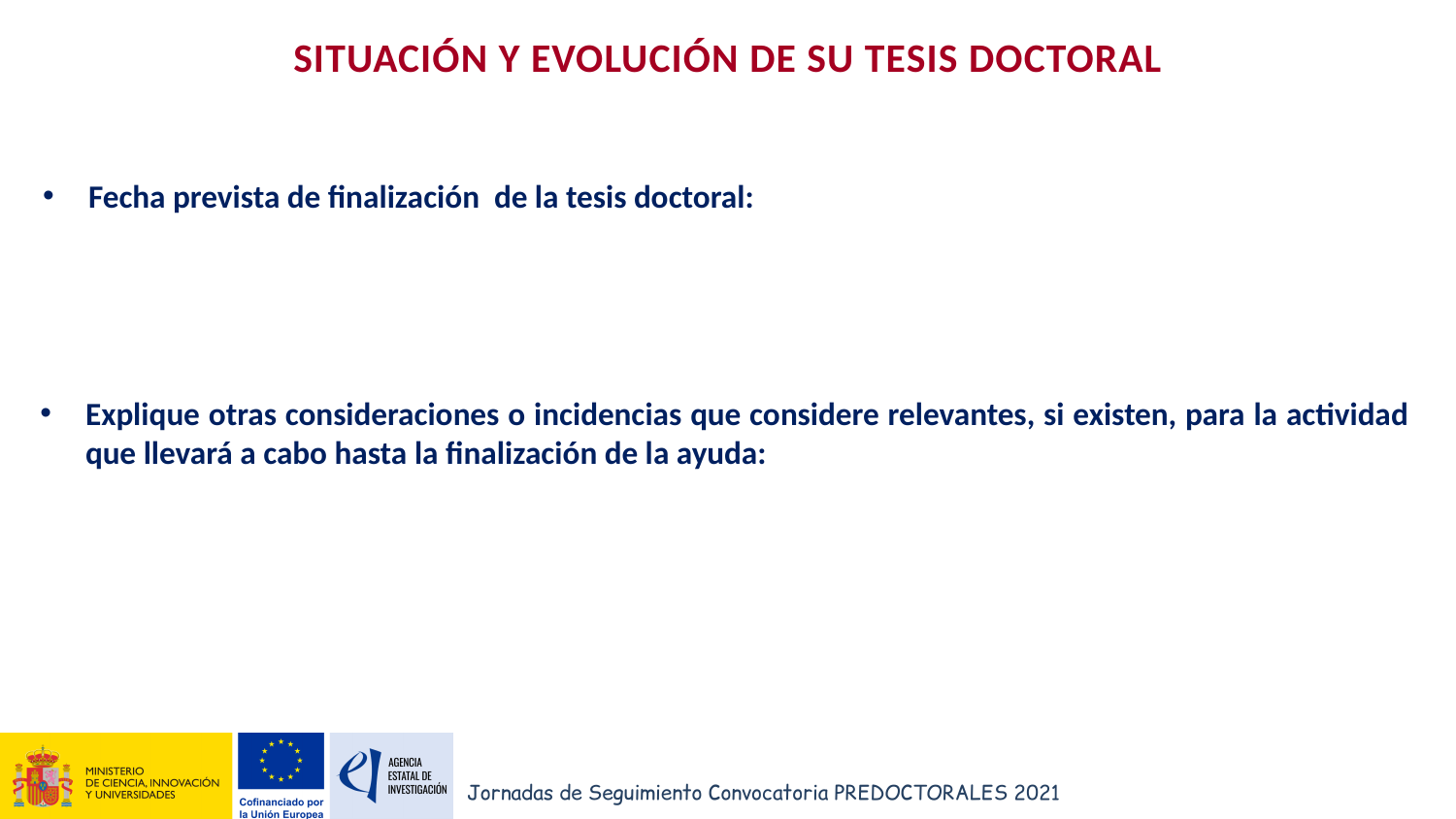

SITUACIÓN Y EVOLUCIÓN DE SU TESIS DOCTORAL
Fecha prevista de finalización  de la tesis doctoral:
Explique otras consideraciones o incidencias que considere relevantes, si existen, para la actividad que llevará a cabo hasta la finalización de la ayuda: